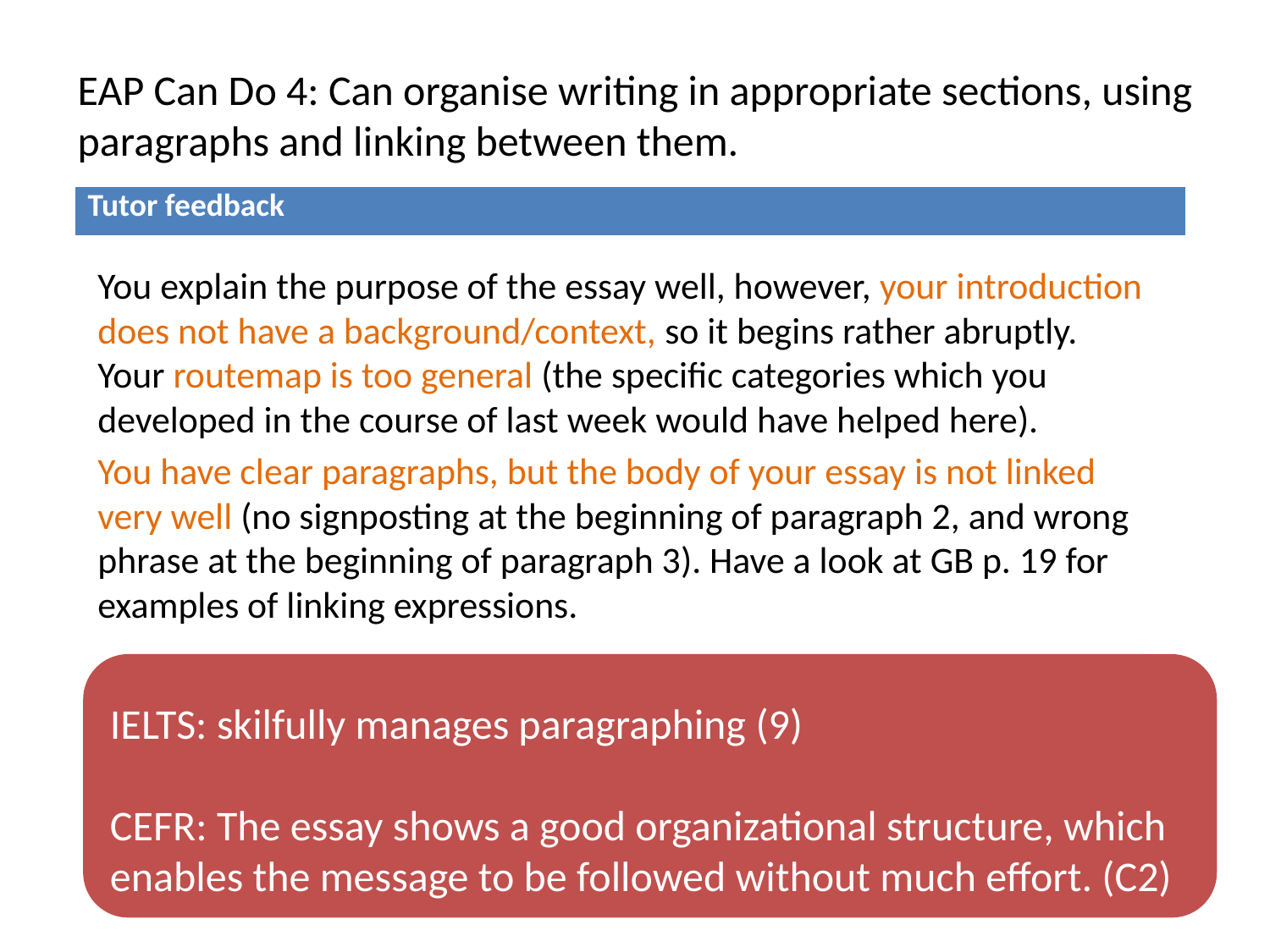

EAP Can Do 4: Can organise writing in appropriate sections, using paragraphs and linking between them.

| Tutor feedback |
| --- |
You explain the purpose of the essay well, however, your introduction does not have a background/context, so it begins rather abruptly. Your routemap is too general (the specific categories which you developed in the course of last week would have helped here).
You have clear paragraphs, but the body of your essay is not linked very well (no signposting at the beginning of paragraph 2, and wrong phrase at the beginning of paragraph 3). Have a look at GB p. 19 for examples of linking expressions.

IELTS: skilfully manages paragraphing (9)

CEFR: The essay shows a good organizational structure, which enables the message to be followed without much effort. (C2)